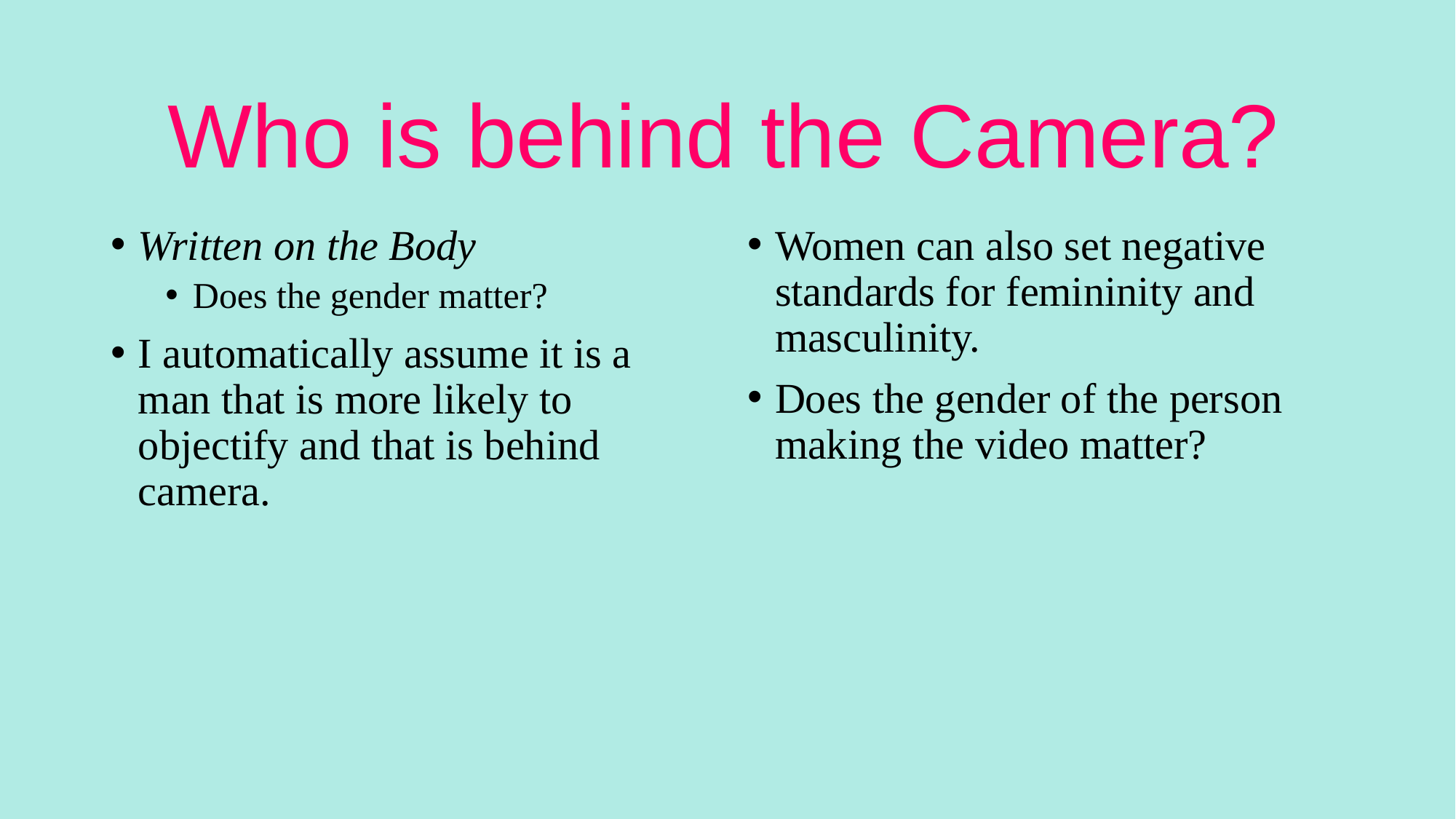

# Who is behind the Camera?
Written on the Body
Does the gender matter?
I automatically assume it is a man that is more likely to objectify and that is behind camera.

Women can also set negative standards for femininity and masculinity.
Does the gender of the person making the video matter?